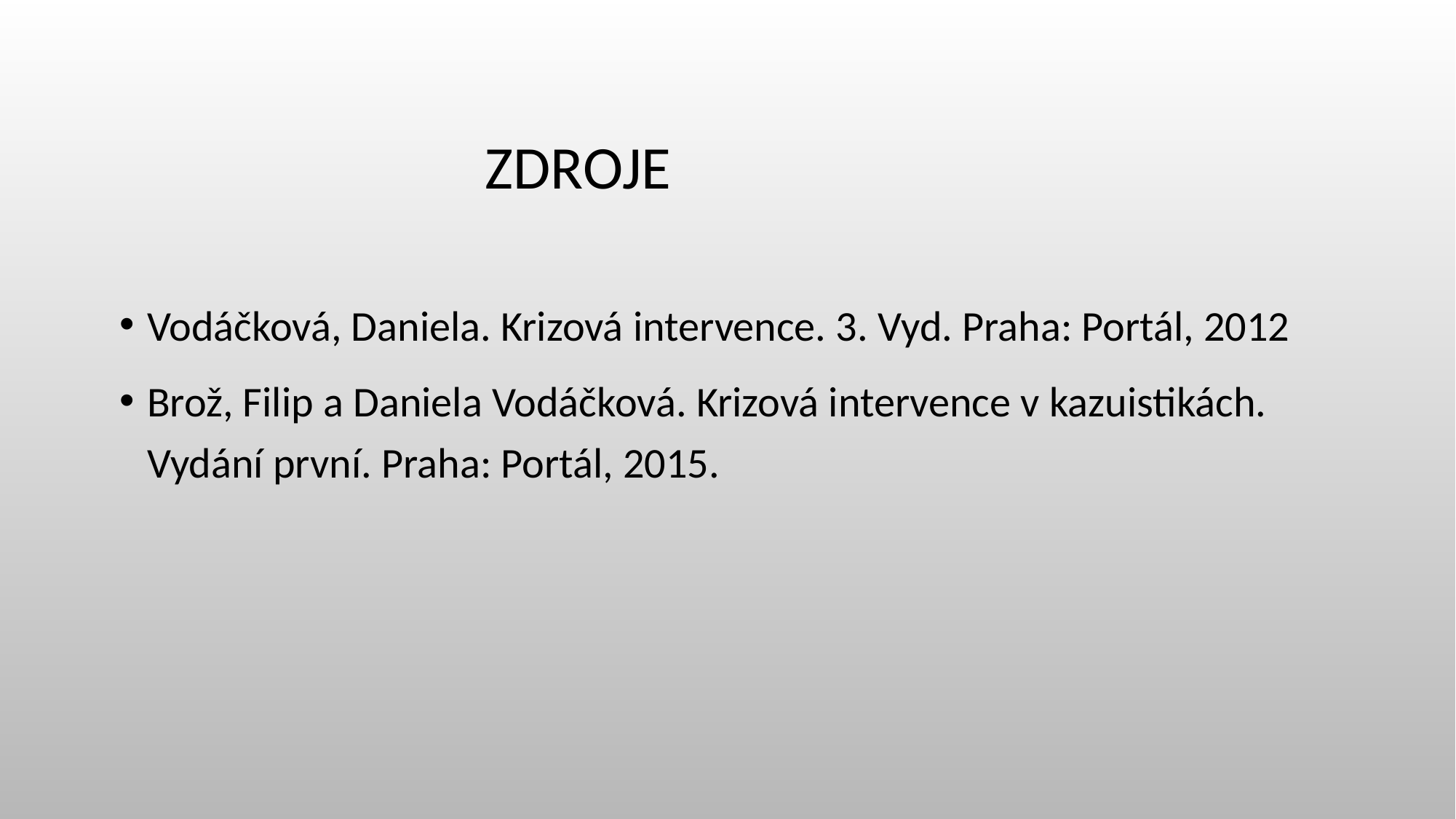

# ZDROJE
Vodáčková, Daniela. Krizová intervence. 3. Vyd. Praha: Portál, 2012
Brož, Filip a Daniela Vodáčková. Krizová intervence v kazuistikách. Vydání první. Praha: Portál, 2015.